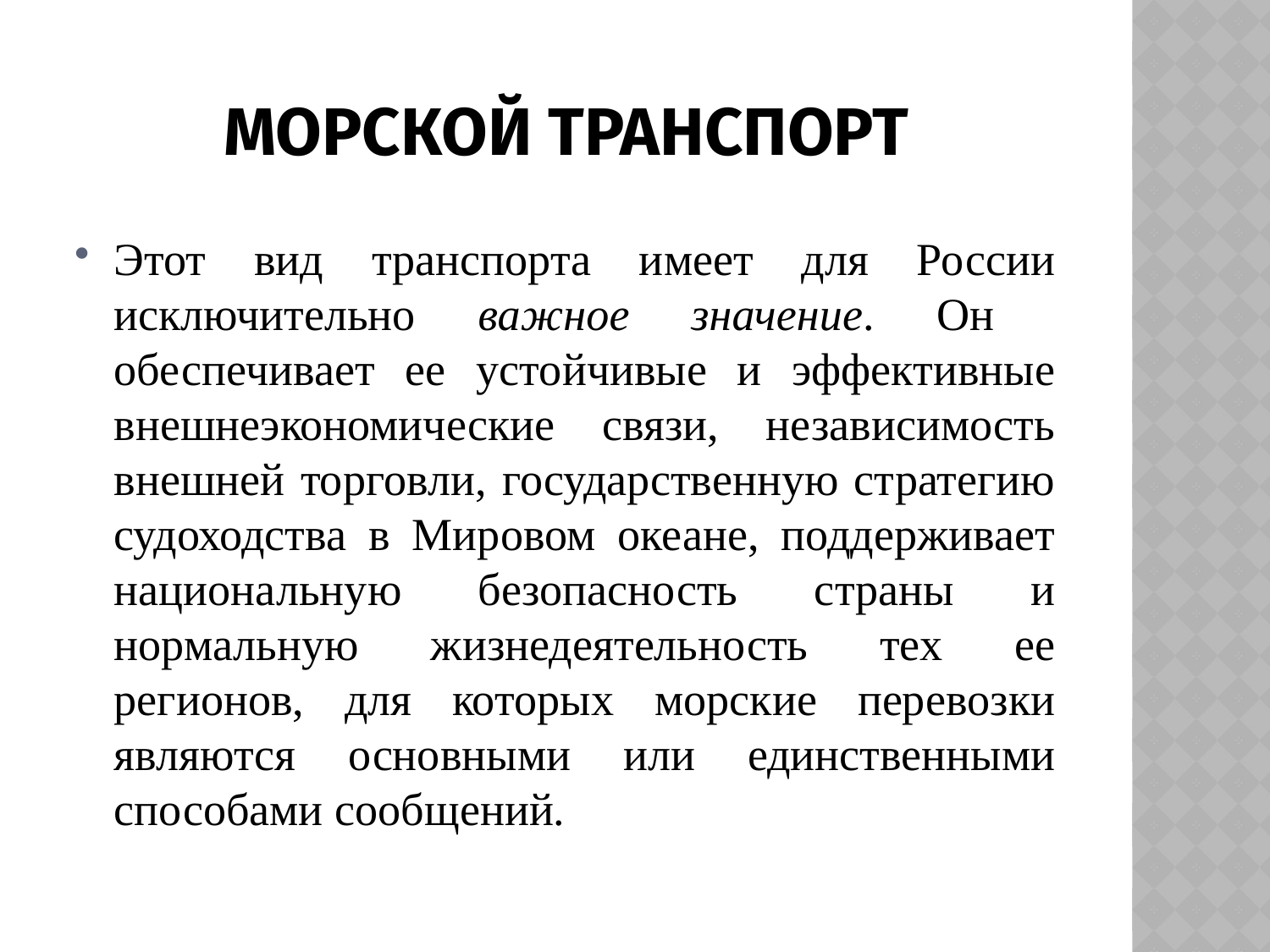

# Морской транспорт
Этот вид транспорта имеет для России исключительно важное значение. Он  обеспечивает ее устойчивые и эффективные внешнеэкономические связи, независимость внешней торговли, государственную стратегию судоходства в Мировом океане, поддерживает национальную безопасность страны и нормальную жизнедеятельность тех ее регионов, для которых морские перевозки являются основными или единственными способами сообщений.